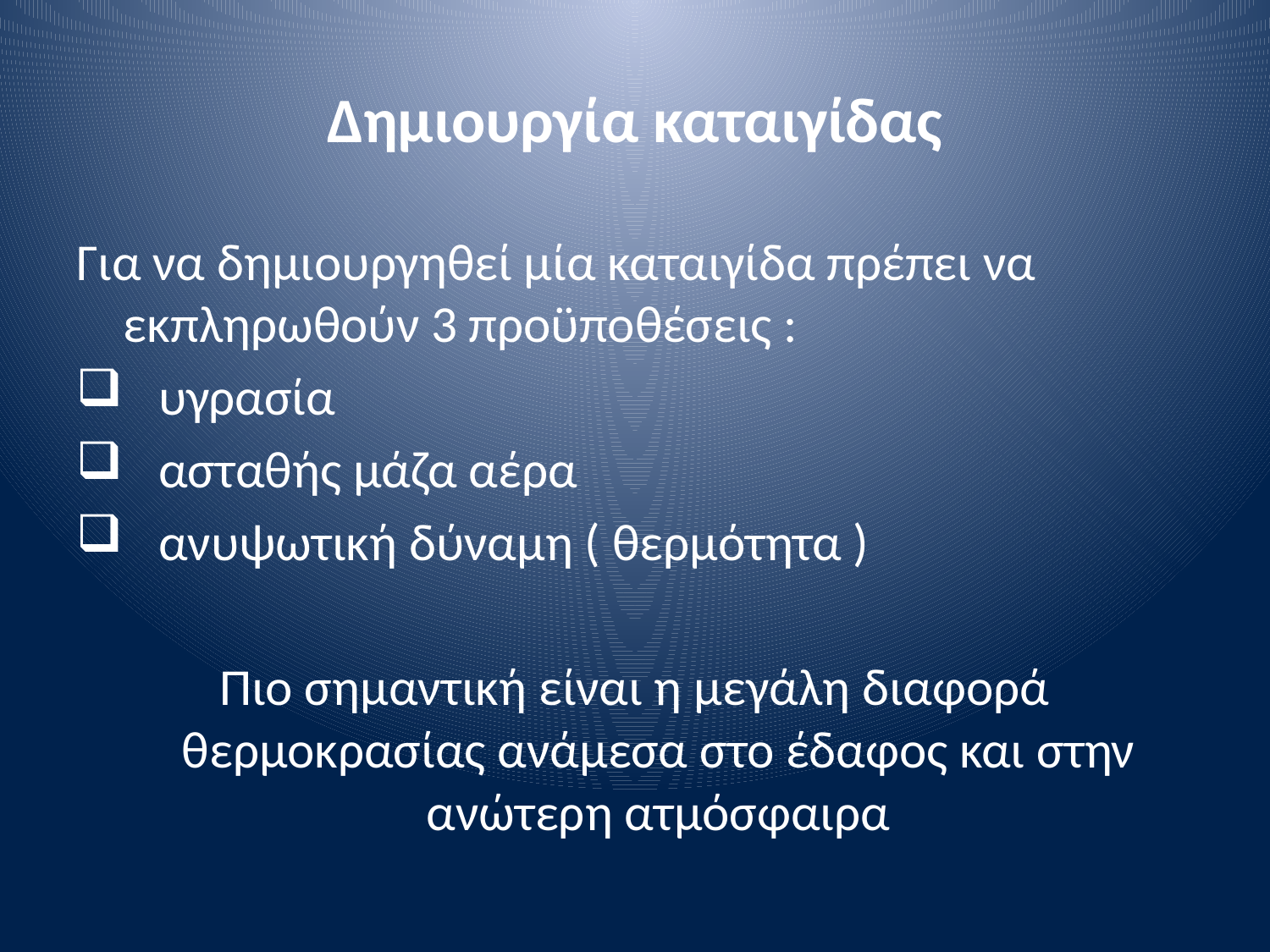

# Δημιουργία καταιγίδας
Για να δημιουργηθεί μία καταιγίδα πρέπει να εκπληρωθούν 3 προϋποθέσεις :
   υγρασία
   ασταθής μάζα αέρα
   ανυψωτική δύναμη ( θερμότητα )

Πιο σημαντική είναι η μεγάλη διαφορά θερμοκρασίας ανάμεσα στο έδαφος και στην ανώτερη ατμόσφαιρα